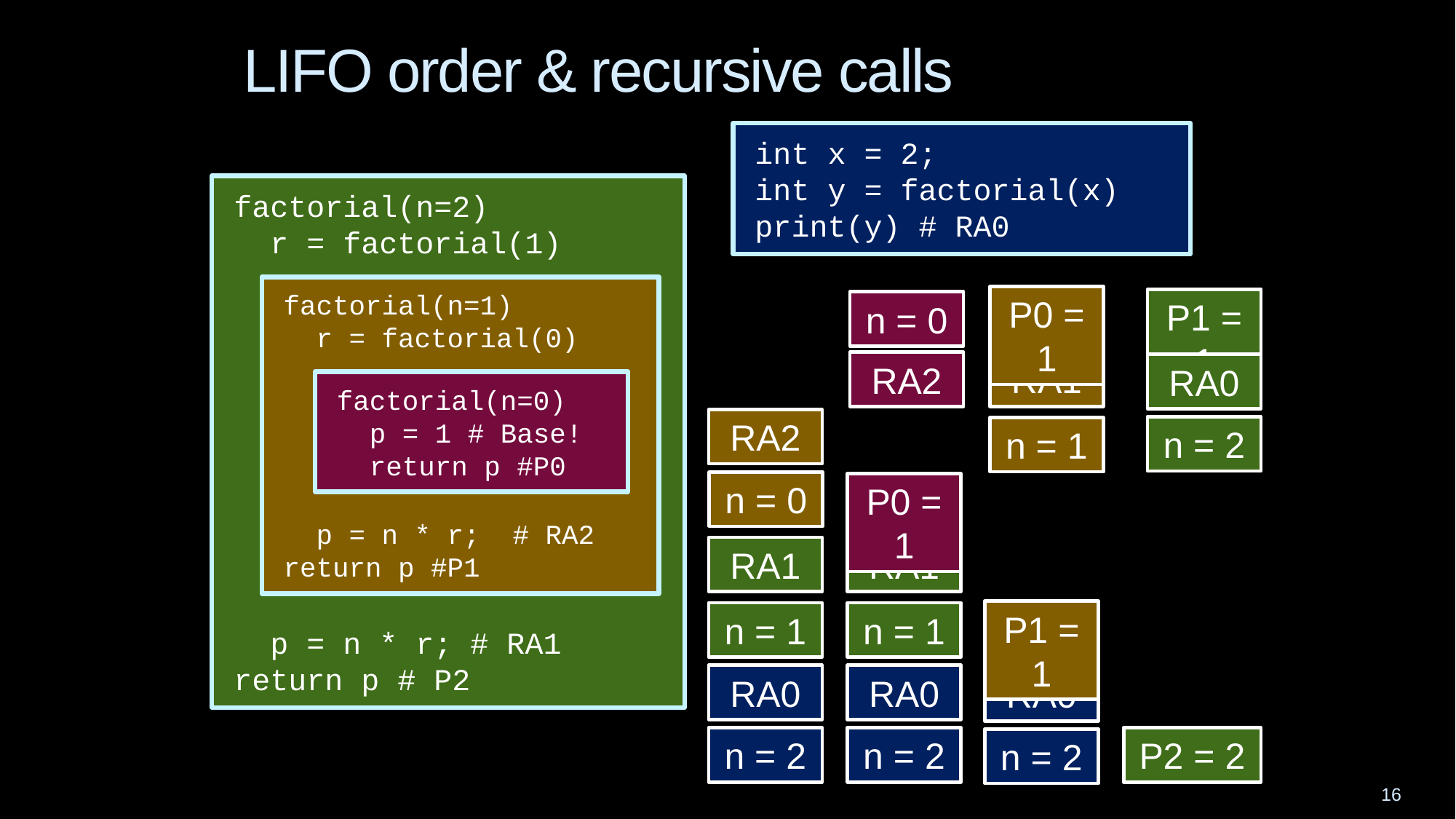

# LIFO order & recursive calls
int x = 2;
int y = factorial(x)
print(y) # RA0
factorial(n=2)
  r = factorial(1)

  p = n * r; # RA1
return p # P2
factorial(n=1)
  r = factorial(0)

  p = n * r;  # RA2
return p #P1
factorial(n=0)
  p = 1 # Base!
  return p #P0
P0 = 1
P1 = 1
n = 0
RA1
RA2
RA0
RA2
n = 2
n = 1
n = 0
P0 = 1
RA1
RA1
P1 = 1
n = 1
n = 1
RA0
RA0
RA0
P2 = 2
n = 2
n = 2
n = 2
16